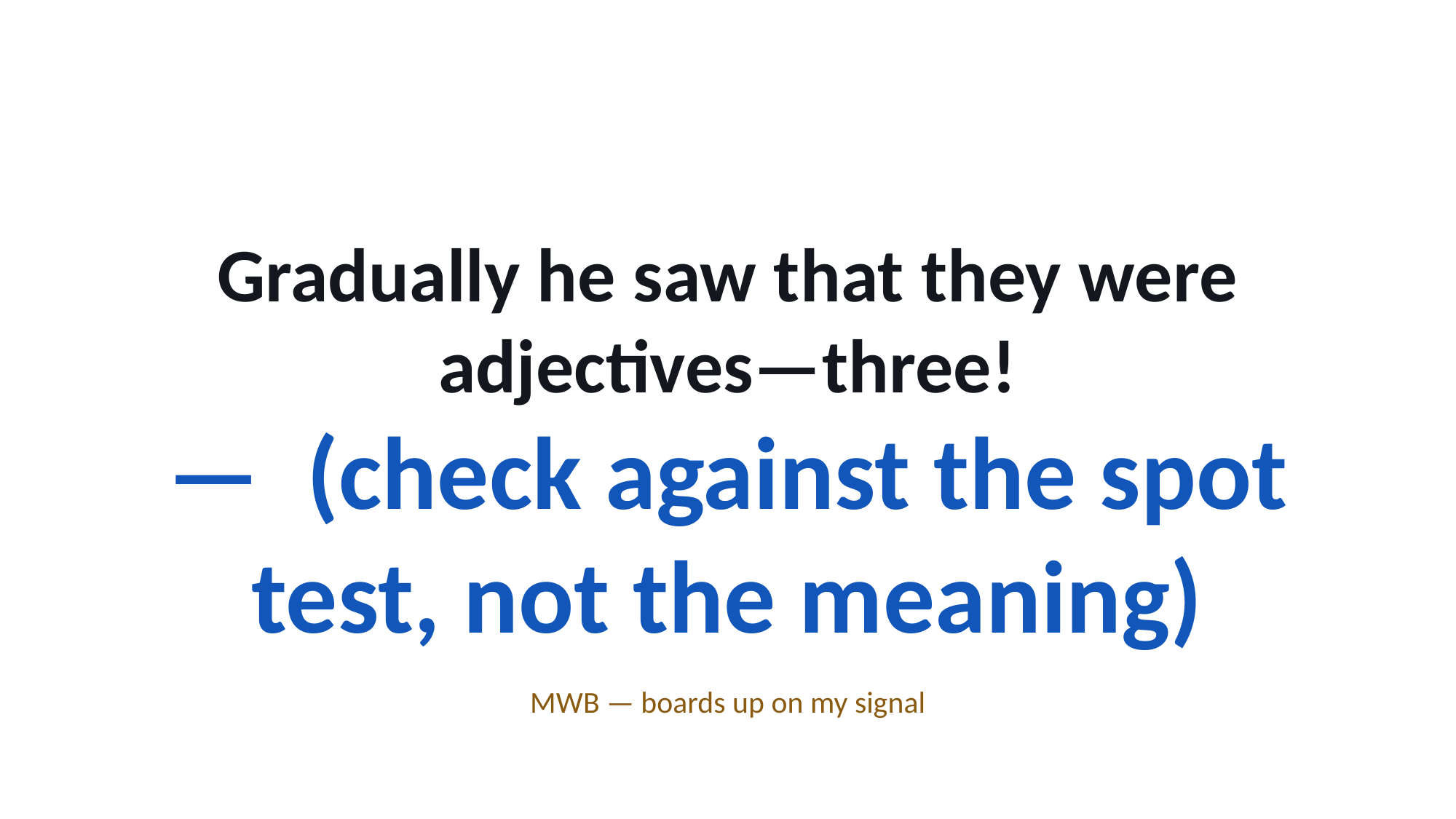

Gradually he saw that they were adjectives—three!
—  (check against the spot test, not the meaning)
MWB — boards up on my signal